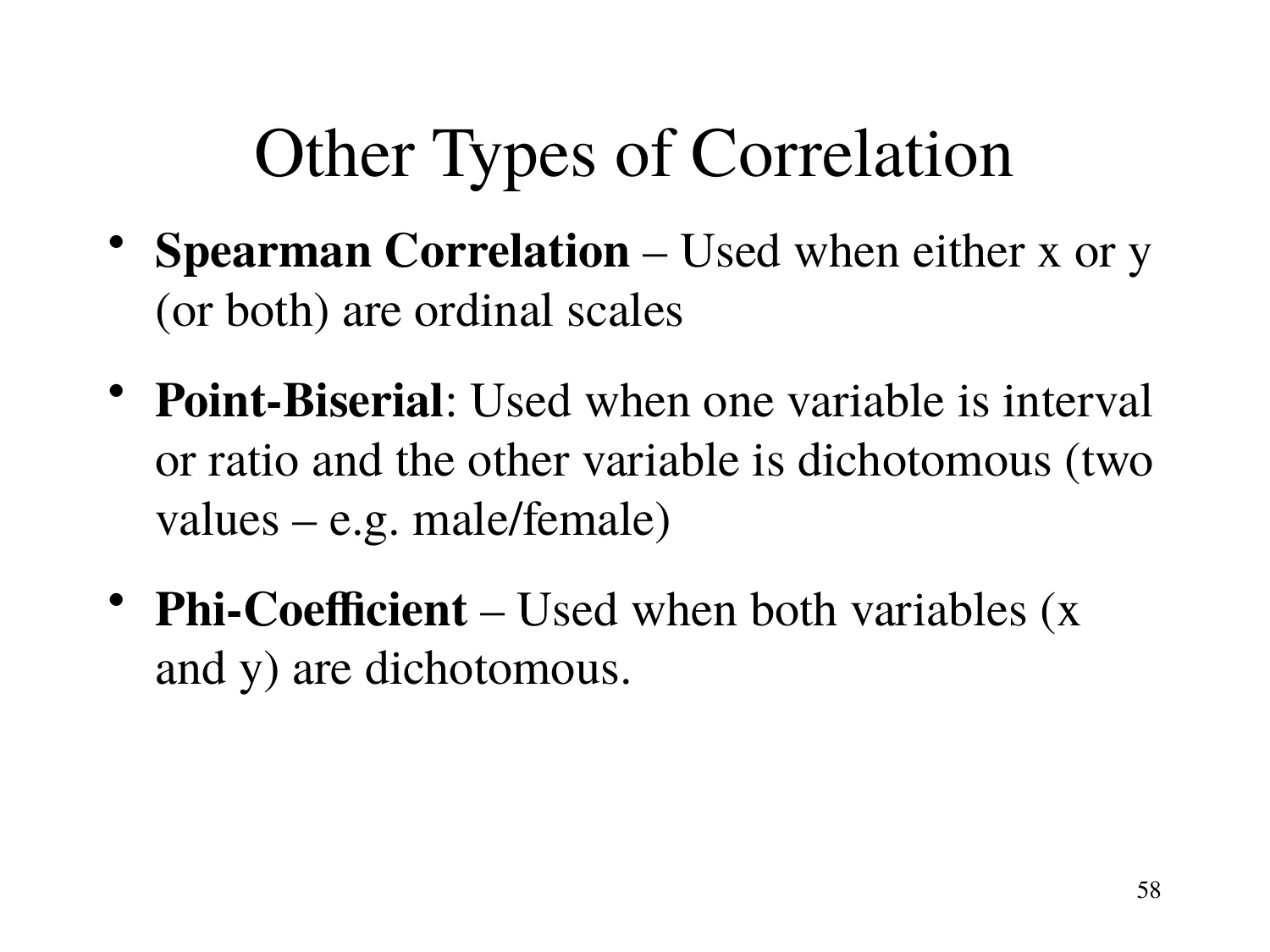

# Other Types of Correlation
Spearman Correlation – Used when either x or y (or both) are ordinal scales
Point-Biserial: Used when one variable is interval or ratio and the other variable is dichotomous (two values – e.g. male/female)
Phi-Coefficient – Used when both variables (x and y) are dichotomous.
58